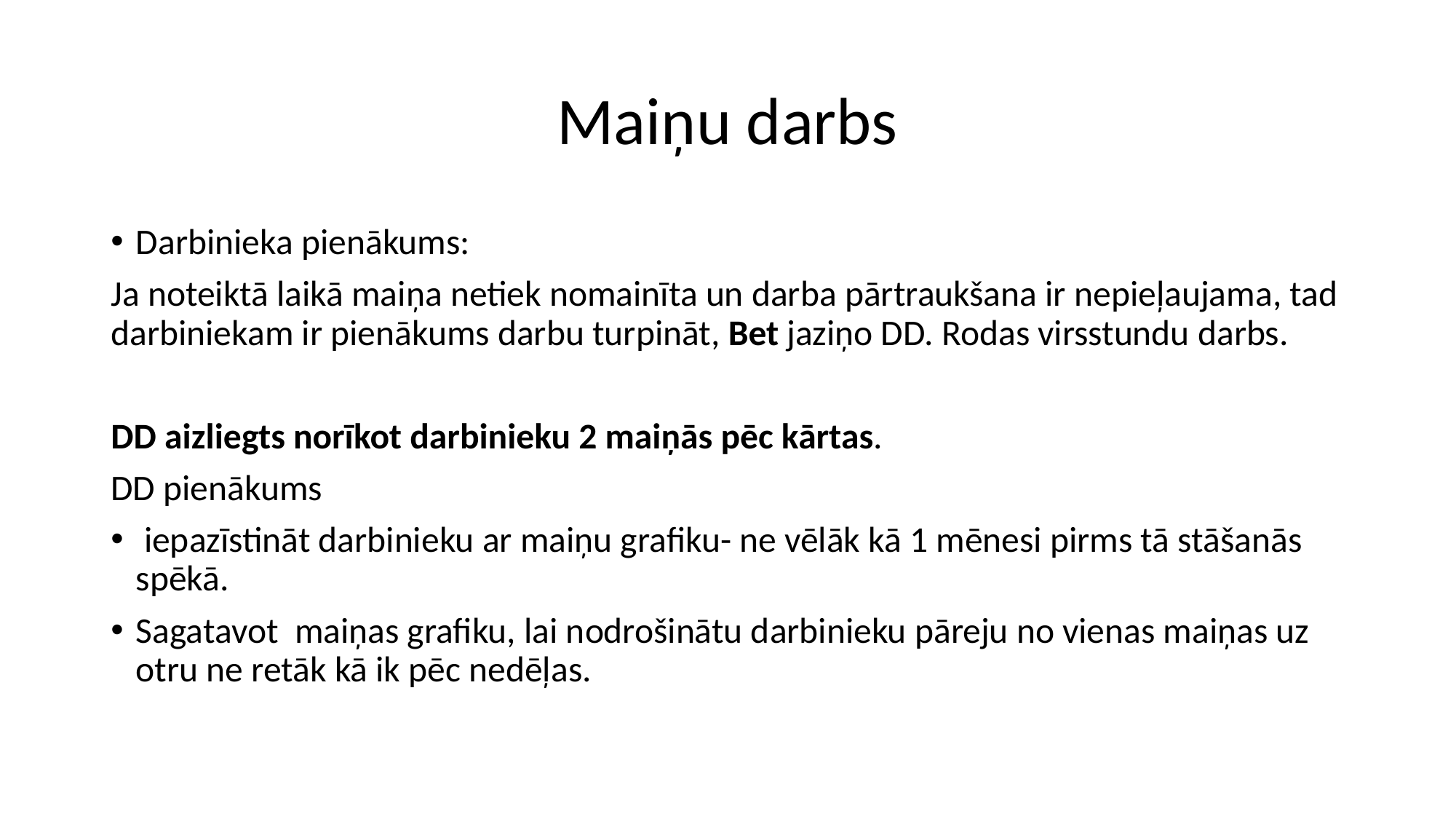

# Maiņu darbs
Darbinieka pienākums:
Ja noteiktā laikā maiņa netiek nomainīta un darba pārtraukšana ir nepieļaujama, tad darbiniekam ir pienākums darbu turpināt, Bet jaziņo DD. Rodas virsstundu darbs.

DD aizliegts norīkot darbinieku 2 maiņās pēc kārtas.
DD pienākums
 iepazīstināt darbinieku ar maiņu grafiku- ne vēlāk kā 1 mēnesi pirms tā stāšanās spēkā.
Sagatavot  maiņas grafiku, lai nodrošinātu darbinieku pāreju no vienas maiņas uz otru ne retāk kā ik pēc nedēļas.